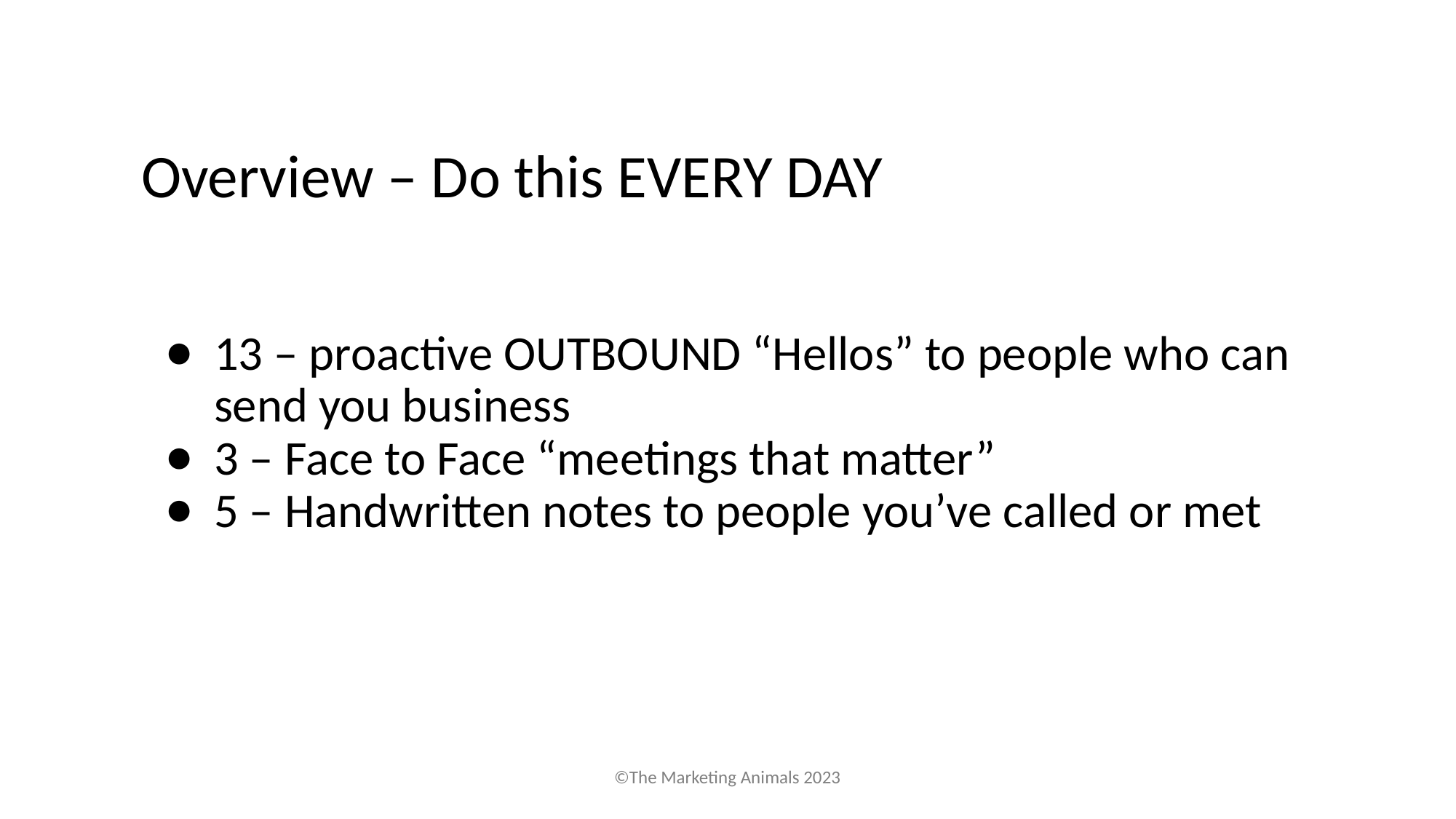

# Overview – Do this EVERY DAY
13 – proactive OUTBOUND “Hellos” to people who can send you business
3 – Face to Face “meetings that matter”
5 – Handwritten notes to people you’ve called or met
©The Marketing Animals 2023